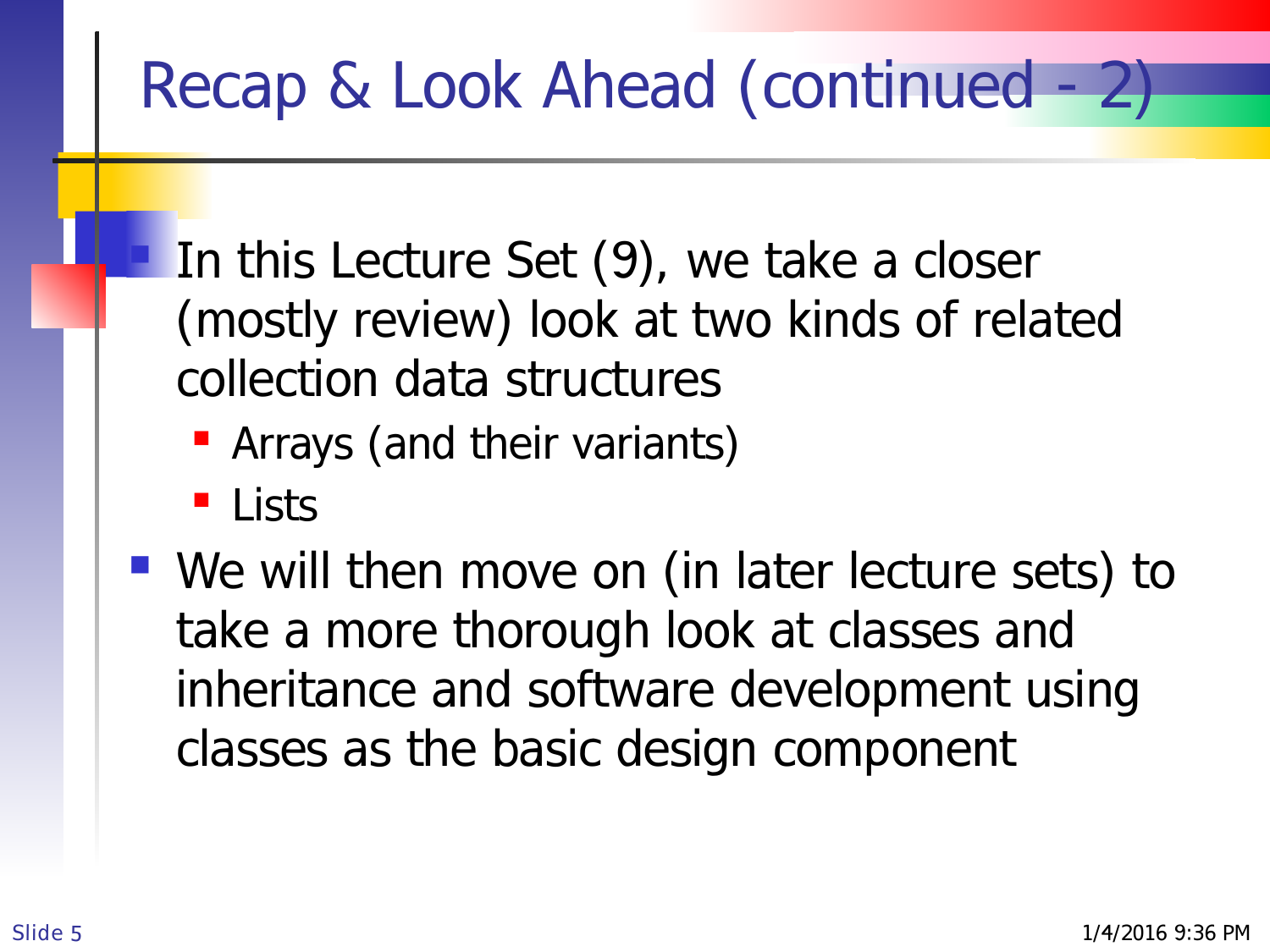

# Recap & Look Ahead (continued - 2)
In this Lecture Set (9), we take a closer (mostly review) look at two kinds of related collection data structures
Arrays (and their variants)
Lists
We will then move on (in later lecture sets) to take a more thorough look at classes and inheritance and software development using classes as the basic design component
1/4/2016 9:36 PM